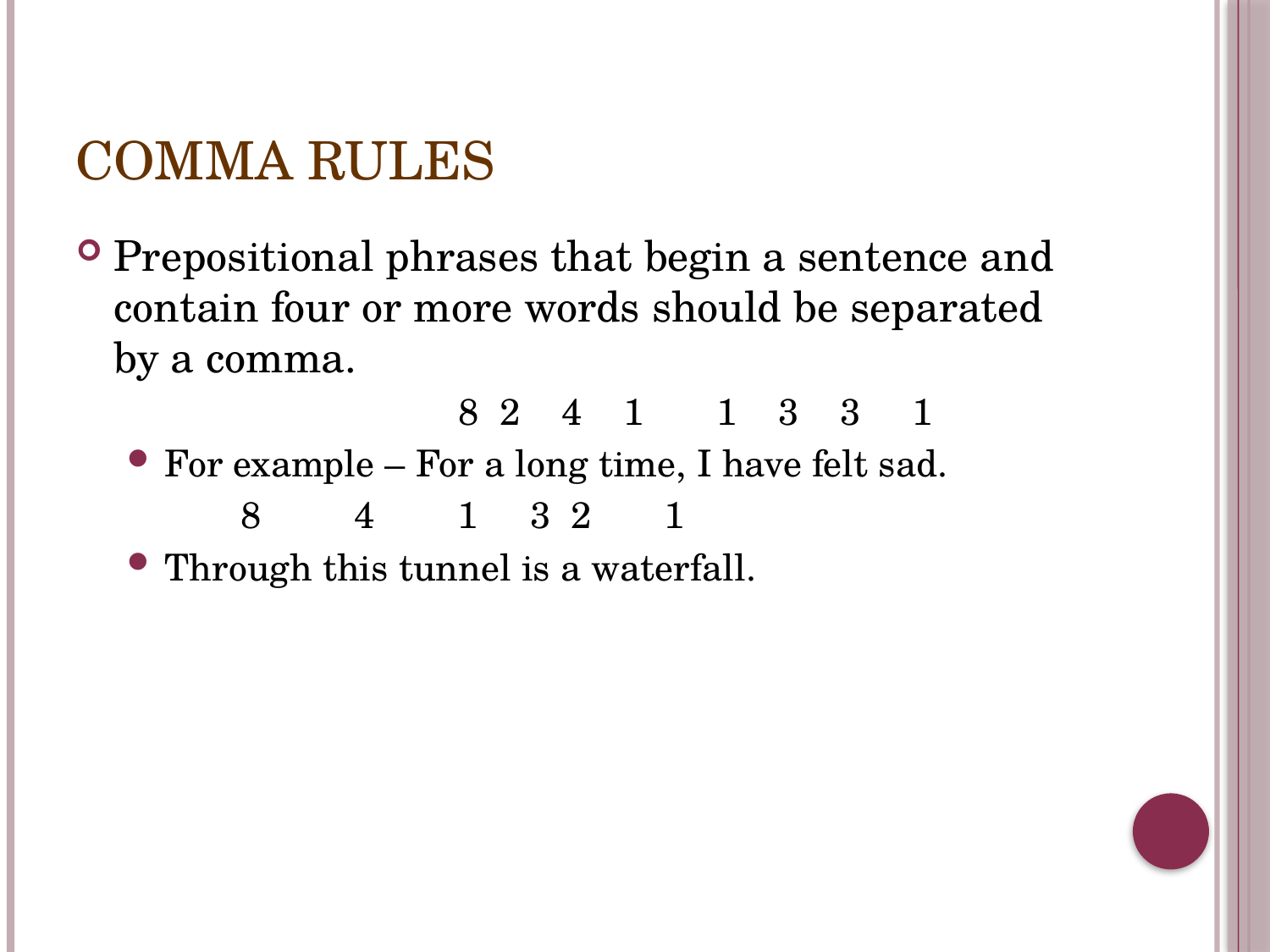

# Comma Rules
Prepositional phrases that begin a sentence and contain four or more words should be separated by a comma.
                                8  2    4    1       1    3    3     1
For example – For a long time, I have felt sad.
           8         4        1     3  2       1
Through this tunnel is a waterfall.